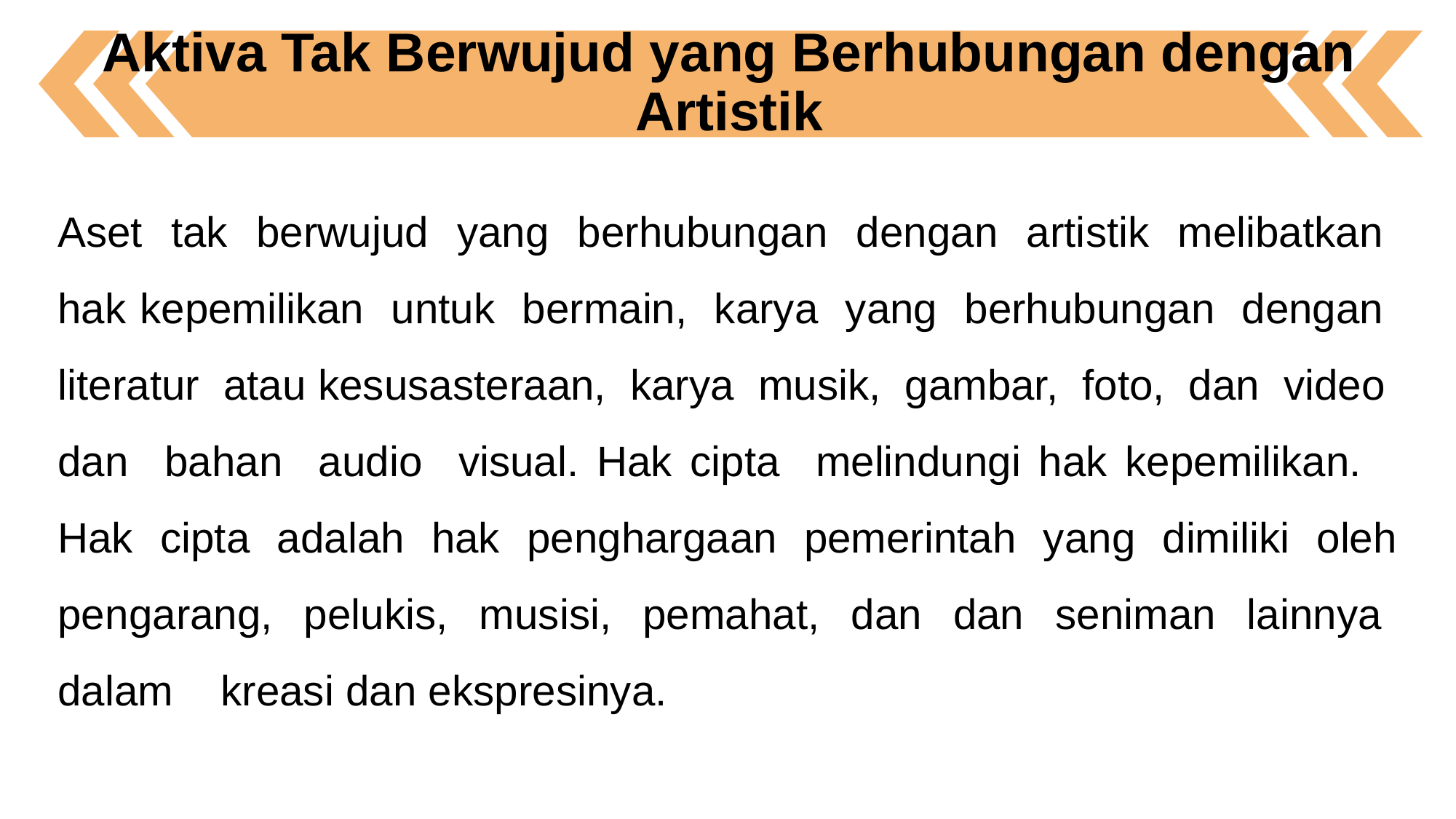

Aktiva Tak Berwujud yang Berhubungan dengan Artistik
Aset  tak  berwujud  yang  berhubungan  dengan  artistik  melibatkan  hak kepemilikan  untuk  bermain,  karya  yang  berhubungan  dengan  literatur  atau kesusasteraan,  karya  musik,  gambar,  foto,  dan  video  dan  bahan  audio  visual. Hak cipta  melindungi hak kepemilikan.   Hak  cipta  adalah  hak  penghargaan  pemerintah  yang  dimiliki  oleh pengarang,  pelukis,  musisi,  pemahat,  dan  dan  seniman  lainnya  dalam    kreasi dan ekspresinya.